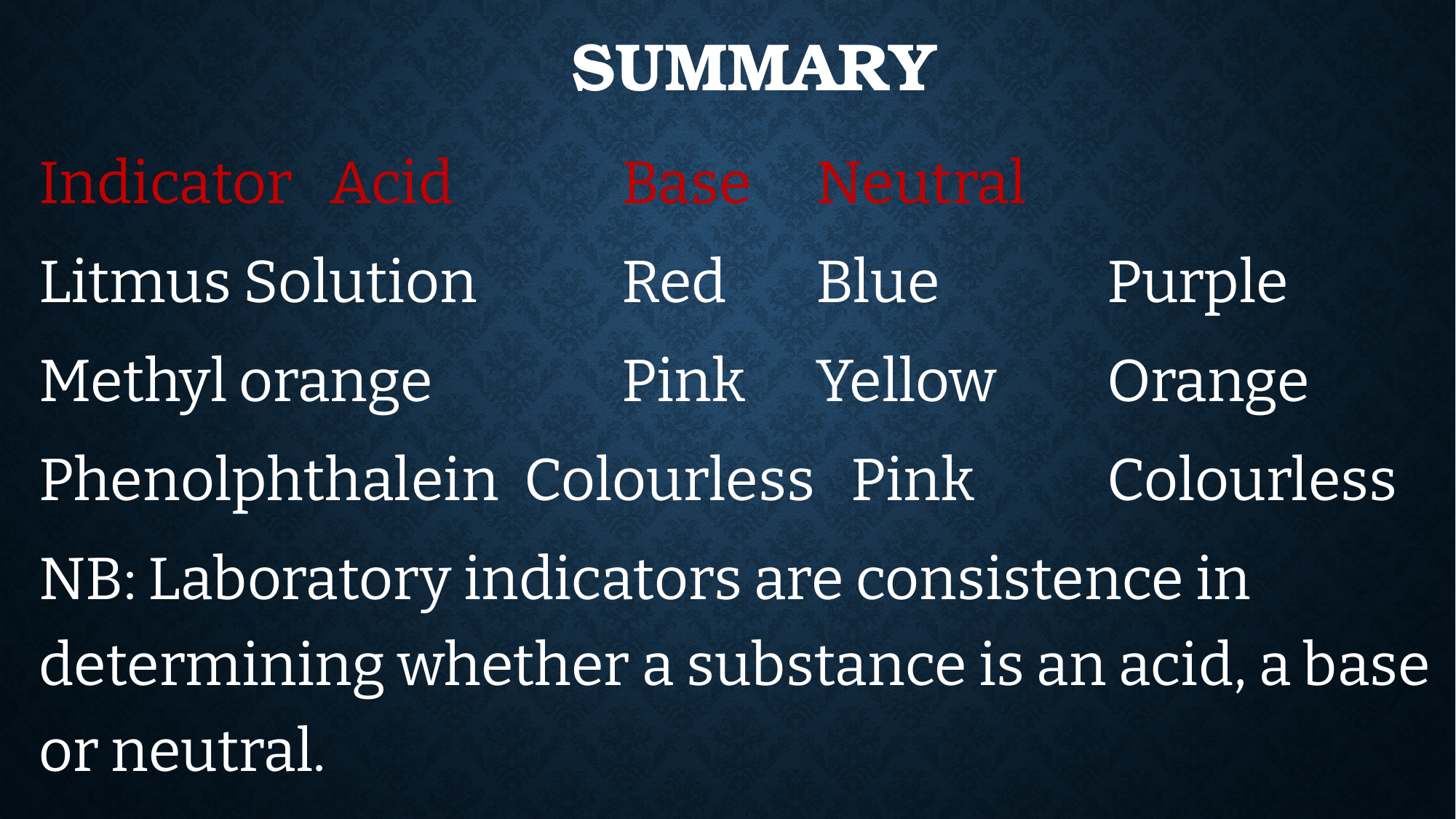

# Summary
Indicator						Acid				Base			Neutral
Litmus Solution		Red				Blue			Purple
Methyl orange			Pink				Yellow		Orange
Phenolphthalein	Colourless	   Pink		Colourless
NB: Laboratory indicators are consistence in determining whether a substance is an acid, a base or neutral.